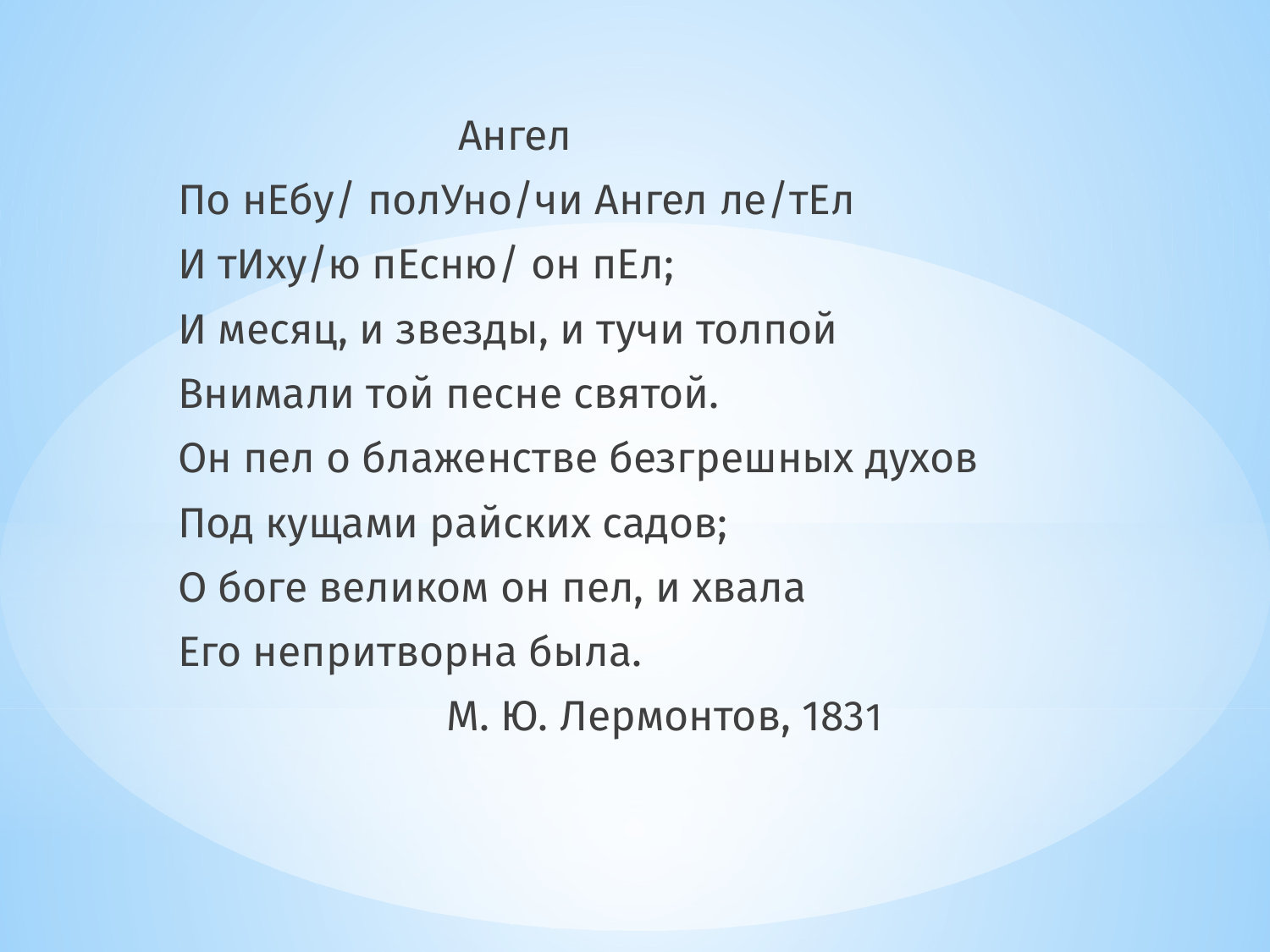

Ангел
По нЕбу/ полУно/чи Ангел ле/тЕл
И тИху/ю пЕсню/ он пЕл;
И месяц, и звезды, и тучи толпой
Внимали той песне святой.
Он пел о блаженстве безгрешных духов
Под кущами райских садов;
О боге великом он пел, и хвала
Его непритворна была.
                        М. Ю. Лермонтов, 1831
#